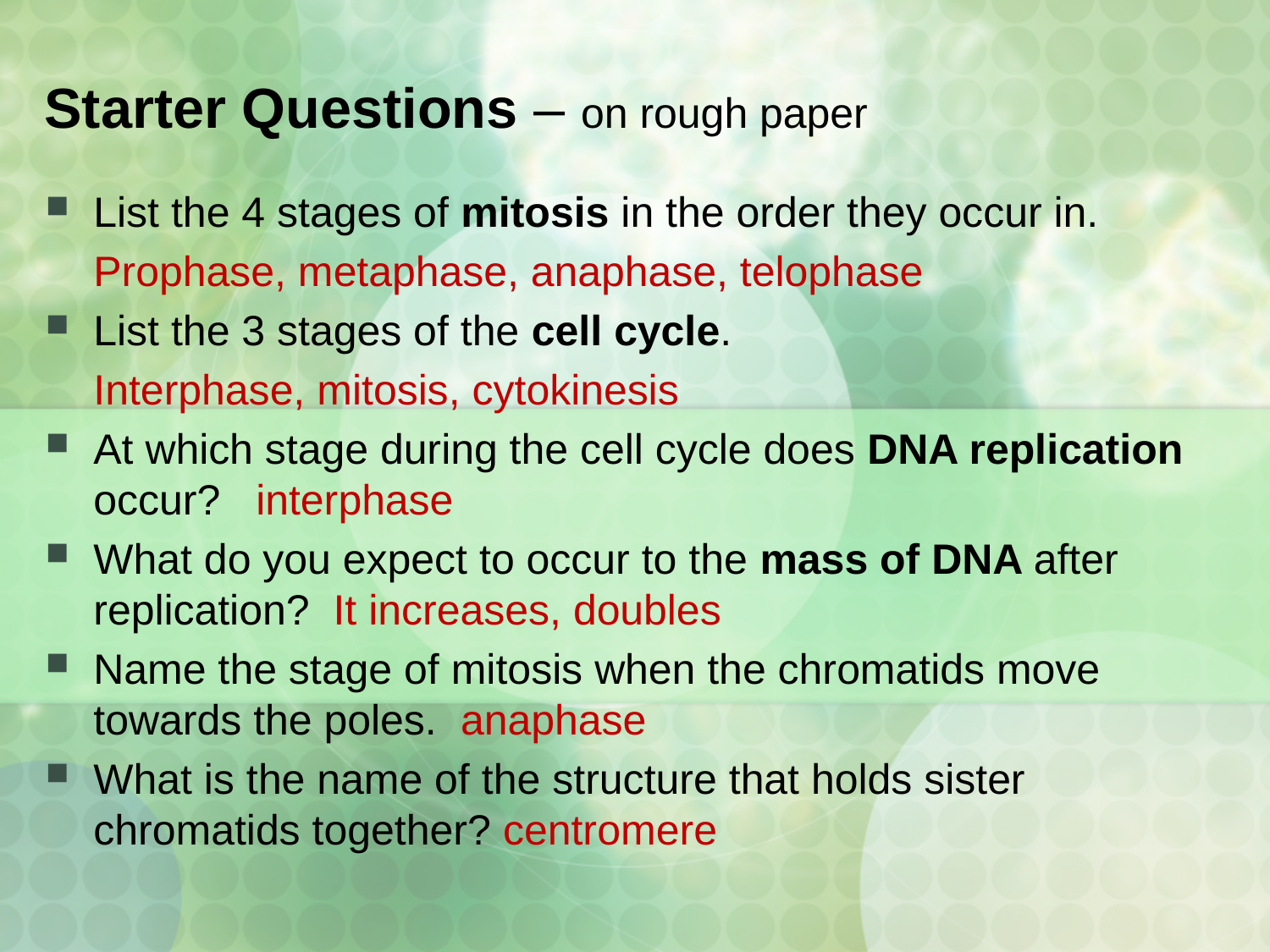

# Starter Questions – on rough paper
List the 4 stages of mitosis in the order they occur in.
	Prophase, metaphase, anaphase, telophase
List the 3 stages of the cell cycle.
	Interphase, mitosis, cytokinesis
At which stage during the cell cycle does DNA replication occur?   interphase
What do you expect to occur to the mass of DNA after replication?  It increases, doubles
Name the stage of mitosis when the chromatids move towards the poles.  anaphase
What is the name of the structure that holds sister chromatids together? centromere